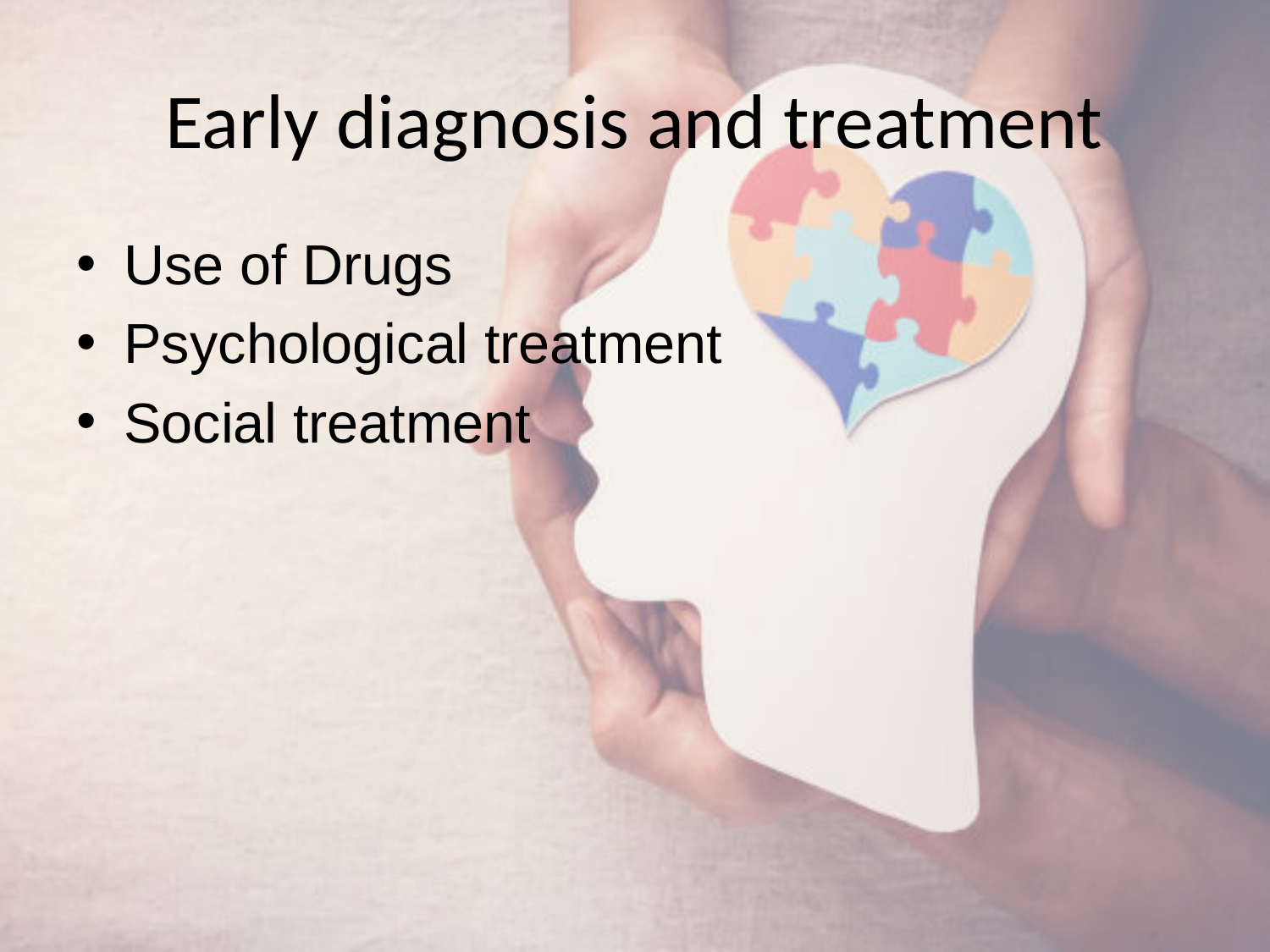

# Early diagnosis and treatment
Use of Drugs
Psychological treatment
Social treatment